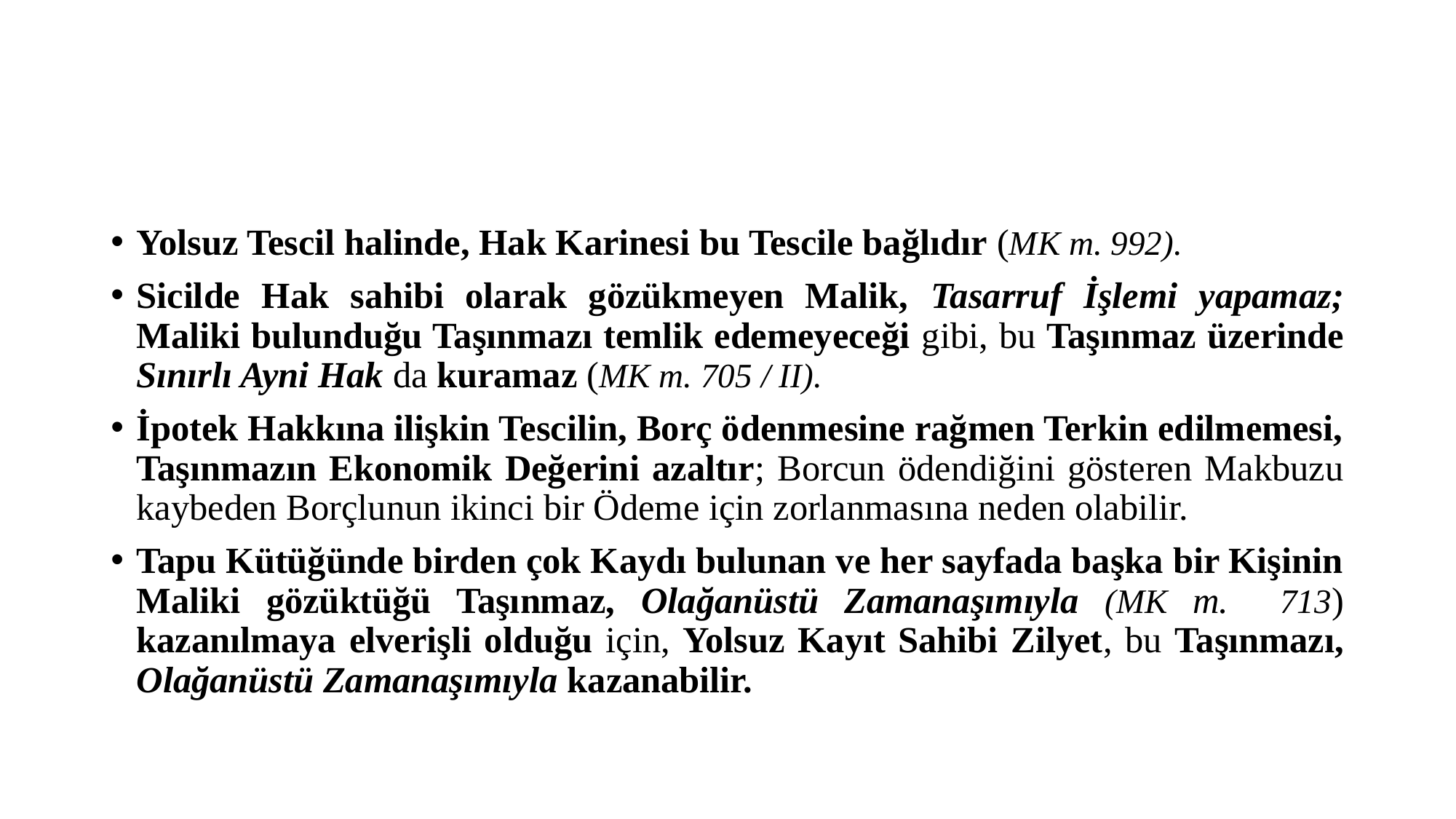

#
Yolsuz Tescil halinde, Hak Karinesi bu Tescile bağlıdır (MK m. 992).
Sicilde Hak sahibi olarak gözükmeyen Malik, Tasarruf İşlemi yapamaz; Maliki bulunduğu Taşınmazı temlik edemeyeceği gibi, bu Taşınmaz üzerinde Sınırlı Ayni Hak da kuramaz (MK m. 705 / II).
İpotek Hakkına ilişkin Tescilin, Borç ödenmesine rağmen Terkin edilmemesi, Taşınmazın Ekonomik Değerini azaltır; Borcun ödendiğini gösteren Makbuzu kaybeden Borçlunun ikinci bir Ödeme için zorlanmasına neden olabilir.
Tapu Kütüğünde birden çok Kaydı bulunan ve her sayfada başka bir Kişinin Maliki gözüktüğü Taşınmaz, Olağanüstü Zamanaşımıyla (MK m.  713) kazanılmaya elverişli olduğu için, Yolsuz Kayıt Sahibi Zilyet, bu Taşınmazı, Olağanüstü Zamanaşımıyla kazanabilir.